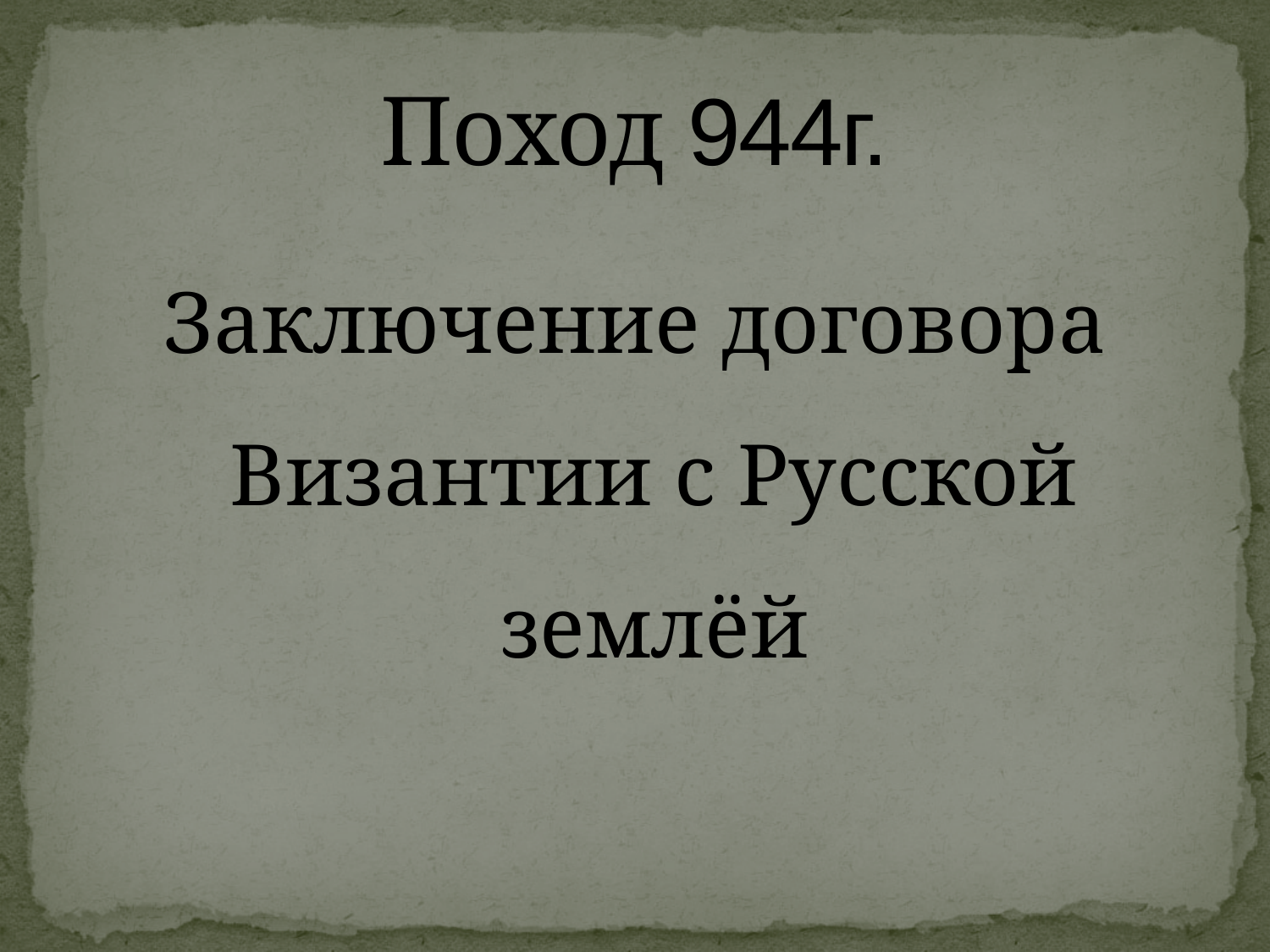

# Поход 944г.
Заключение договора Византии с Русской землёй